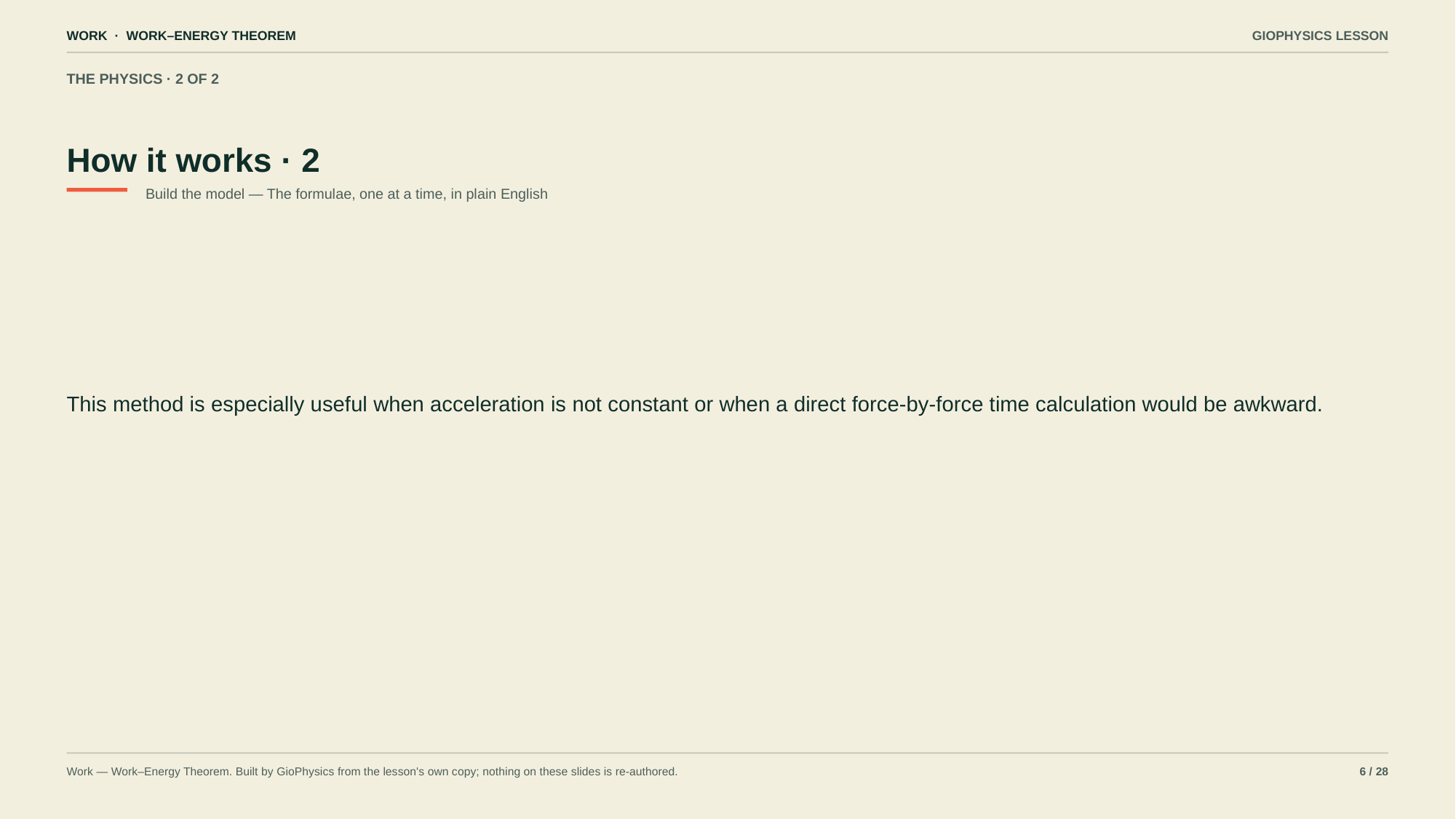

WORK  ·  WORK–ENERGY THEOREM
GIOPHYSICS LESSON

THE PHYSICS · 2 OF 2
How it works · 2
Build the model — The formulae, one at a time, in plain English

This method is especially useful when acceleration is not constant or when a direct force-by-force time calculation would be awkward.

Work — Work–Energy Theorem. Built by GioPhysics from the lesson's own copy; nothing on these slides is re-authored.
6 / 28